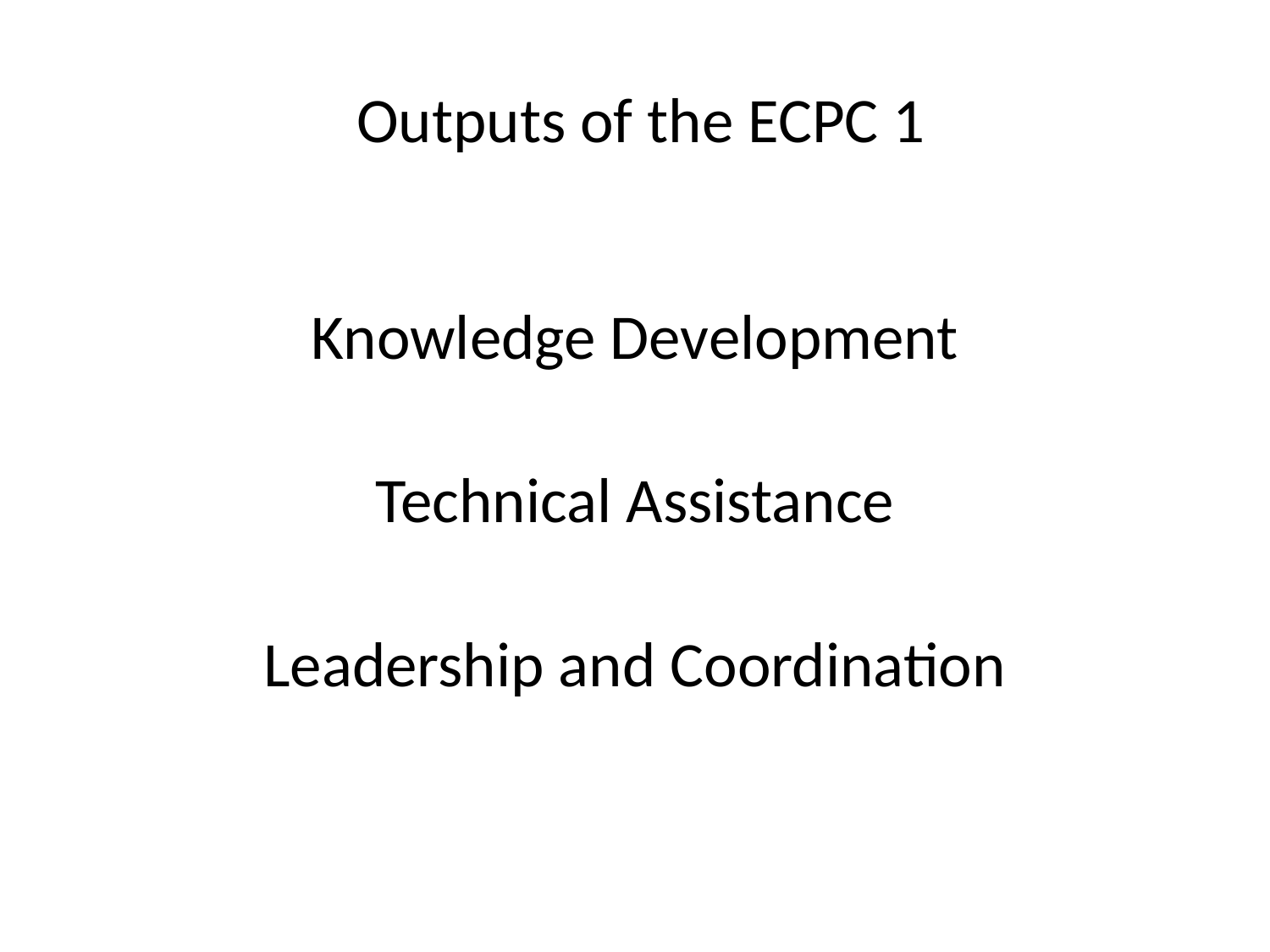

# Outputs of the ECPC 1

Knowledge Development

Technical Assistance

Leadership and Coordination